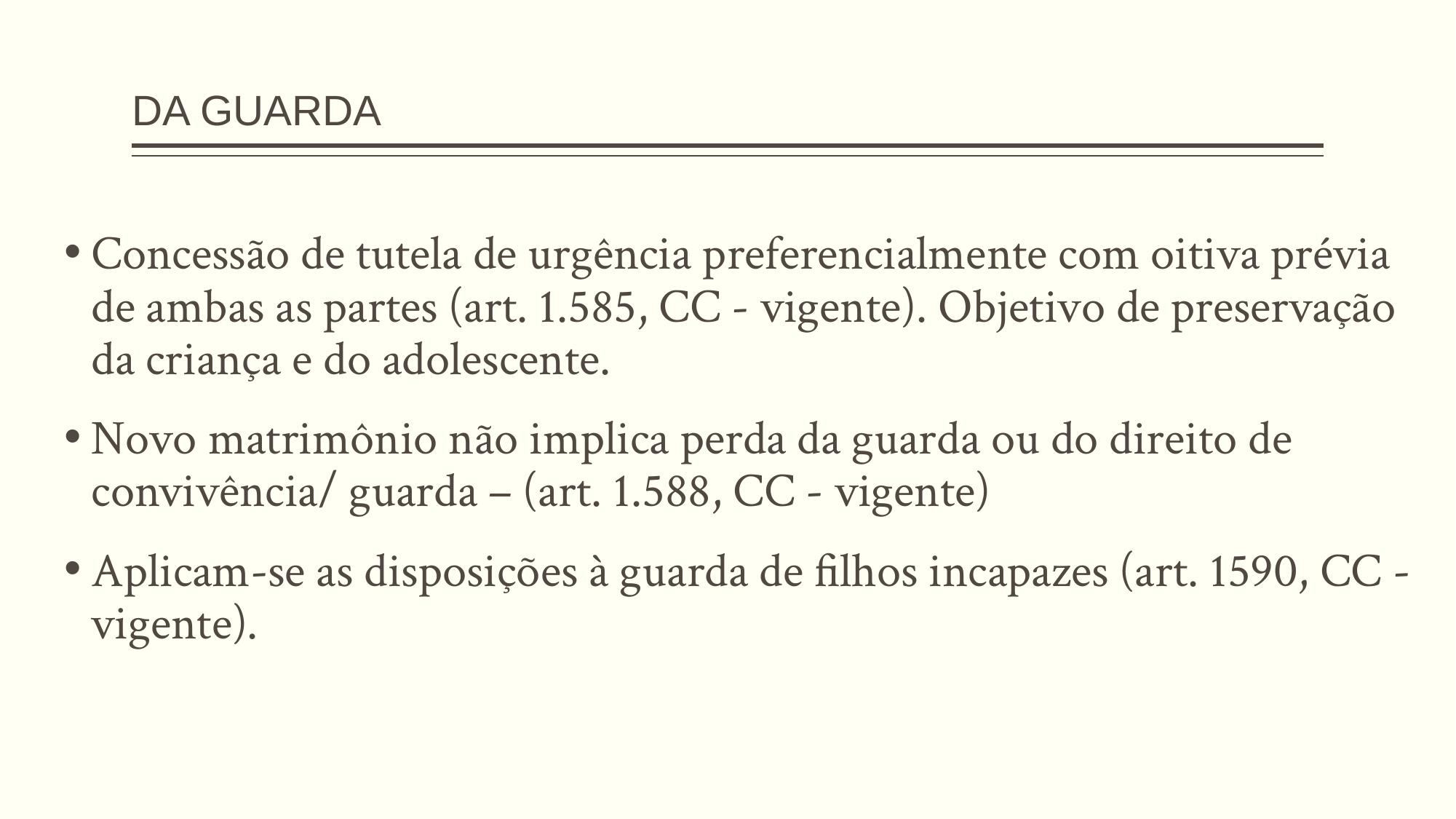

# DA GUARDA
Concessão de tutela de urgência preferencialmente com oitiva prévia de ambas as partes (art. 1.585, CC - vigente). Objetivo de preservação da criança e do adolescente.
Novo matrimônio não implica perda da guarda ou do direito de convivência/ guarda – (art. 1.588, CC - vigente)
Aplicam-se as disposições à guarda de filhos incapazes (art. 1590, CC - vigente).